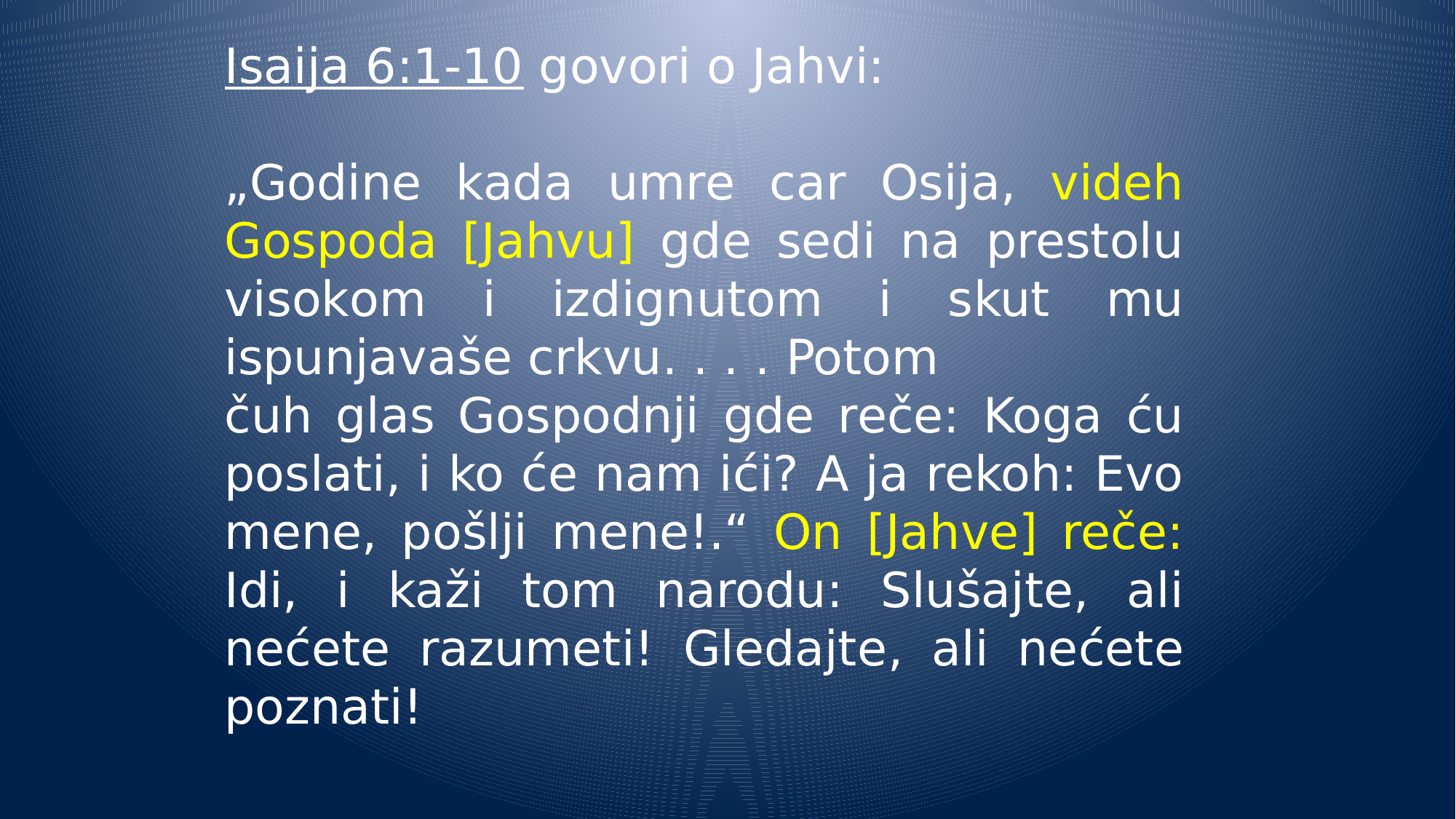

Isaija 6:1-10 govori o Jahvi:

„Godine kada umre car Osija, videh Gospoda [Jahvu] gde sedi na prestolu visokom i izdignutom i skut mu ispunjavaše crkvu. . . . Potom
čuh glas Gospodnji gde reče: Koga ću poslati, i ko će nam ići? A ja rekoh: Evo mene, pošlji mene!.“ On [Jahve] reče: Idi, i kaži tom narodu: Slušajte, ali nećete razumeti! Gledajte, ali nećete poznati!